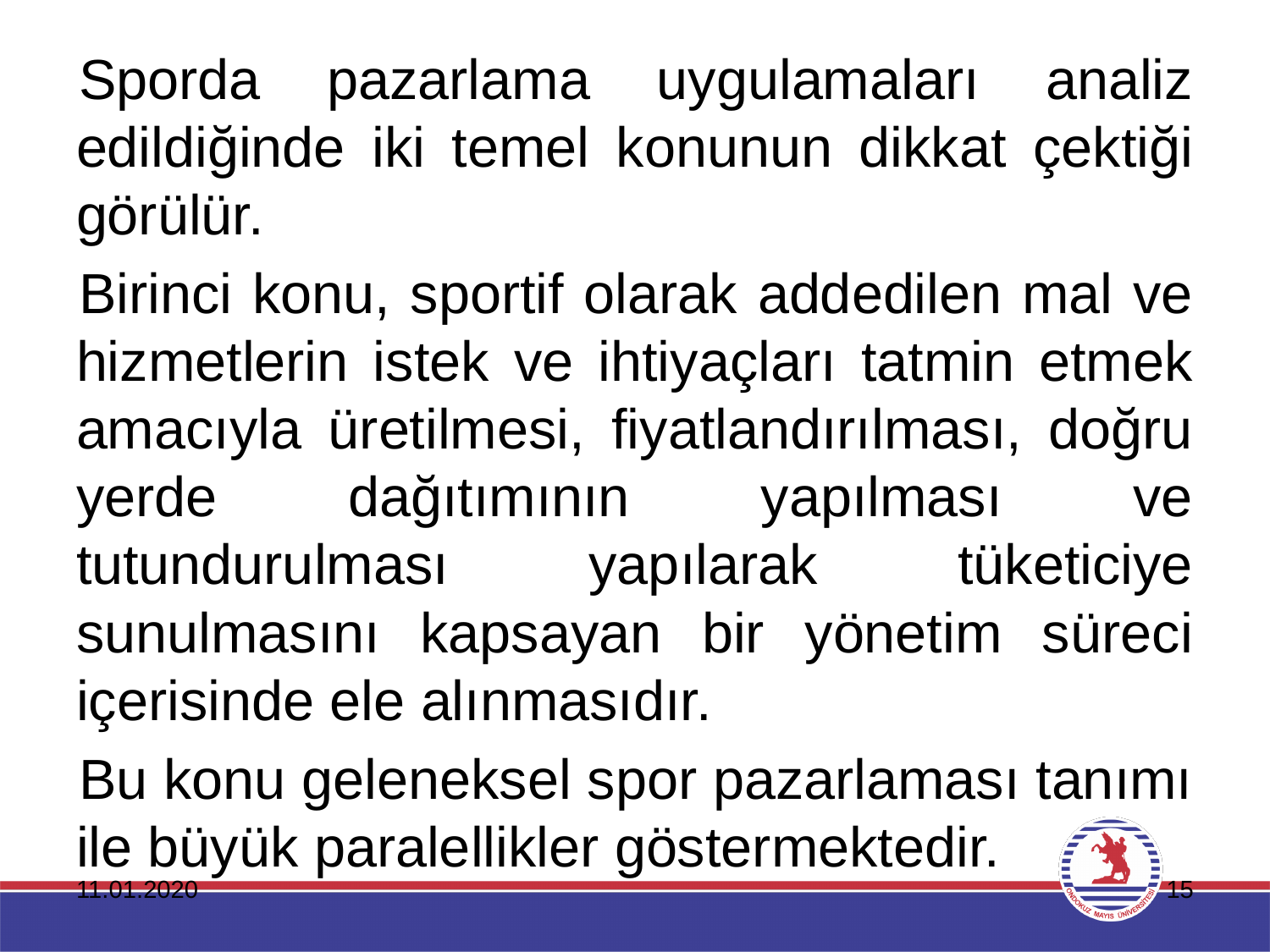

Sporda pazarlama uygulamaları analiz edildiğinde iki temel konunun dikkat çektiği görülür.
Birinci konu, sportif olarak addedilen mal ve hizmetlerin istek ve ihtiyaçları tatmin etmek amacıyla üretilmesi, fiyatlandırılması, doğru yerde dağıtımının yapılması ve tutundurulması yapılarak tüketiciye sunulmasını kapsayan bir yönetim süreci içerisinde ele alınmasıdır.
Bu konu geleneksel spor pazarlaması tanımı ile büyük paralellikler göstermektedir.
11.01.2020
15